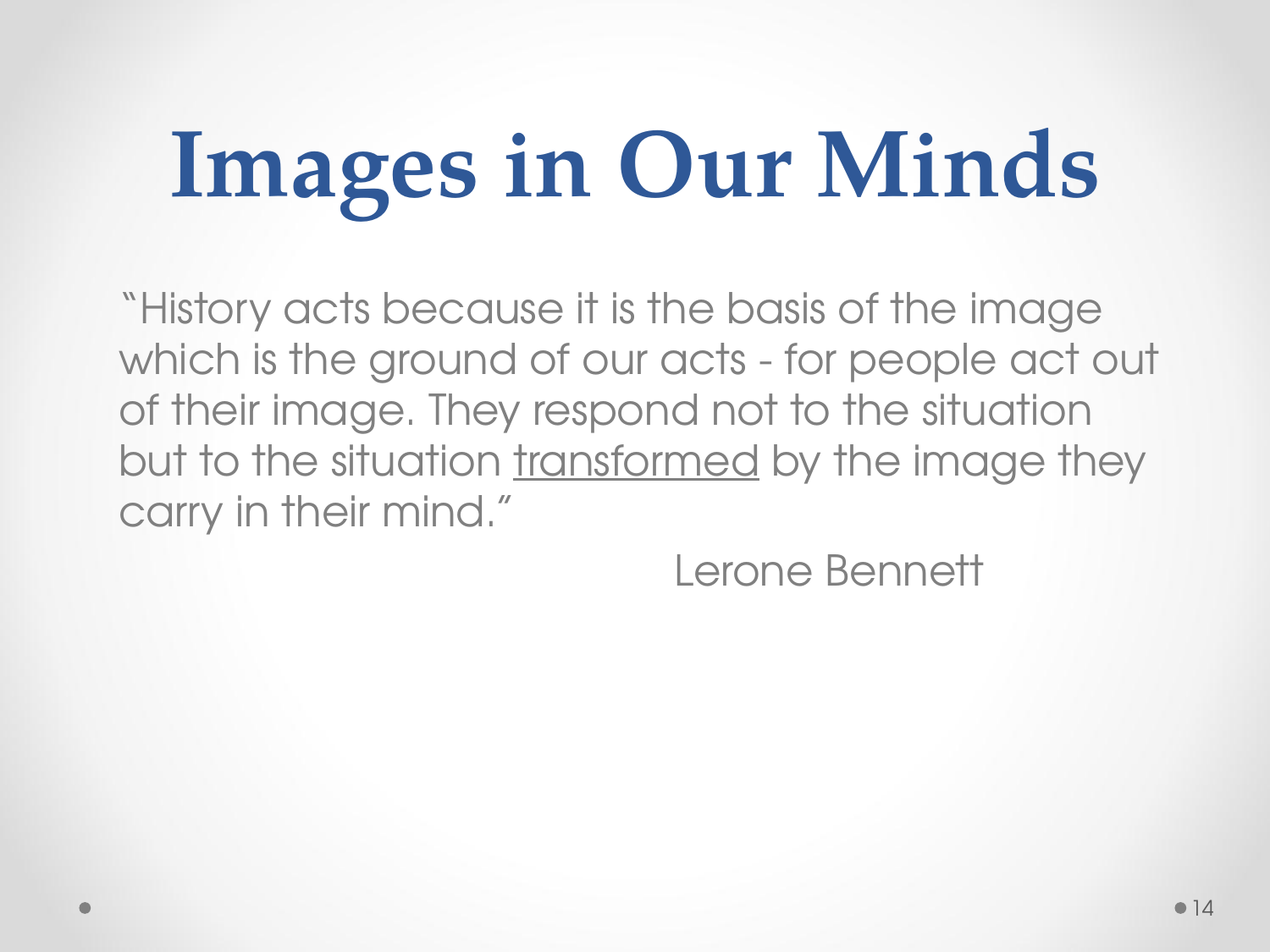

# Images in Our Minds
“History acts because it is the basis of the image which is the ground of our acts - for people act out of their image. They respond not to the situation but to the situation transformed by the image they carry in their mind.”
					Lerone Bennett
14